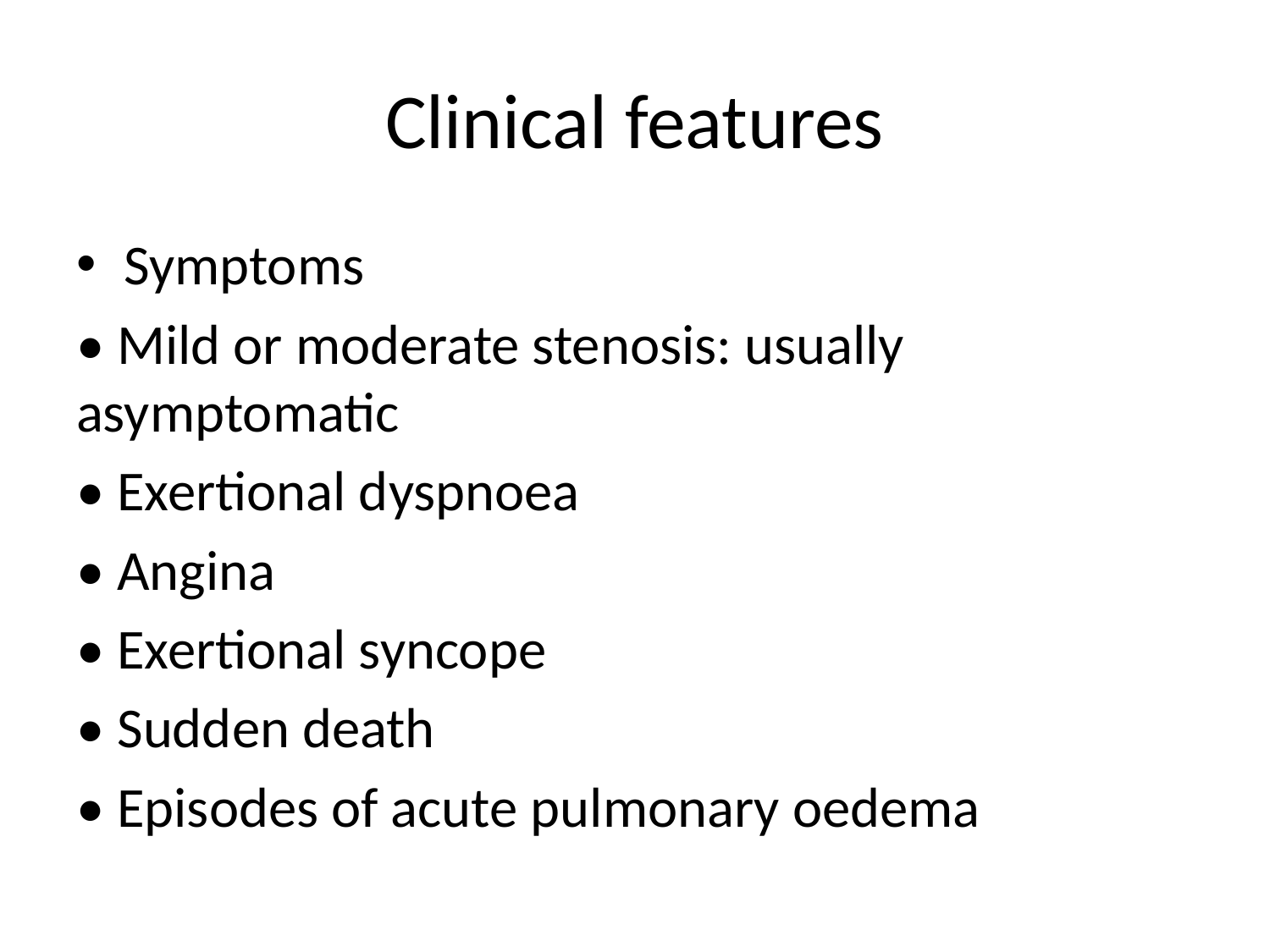

# Clinical features
Symptoms
• Mild or moderate stenosis: usually asymptomatic
• Exertional dyspnoea
• Angina
• Exertional syncope
• Sudden death
• Episodes of acute pulmonary oedema